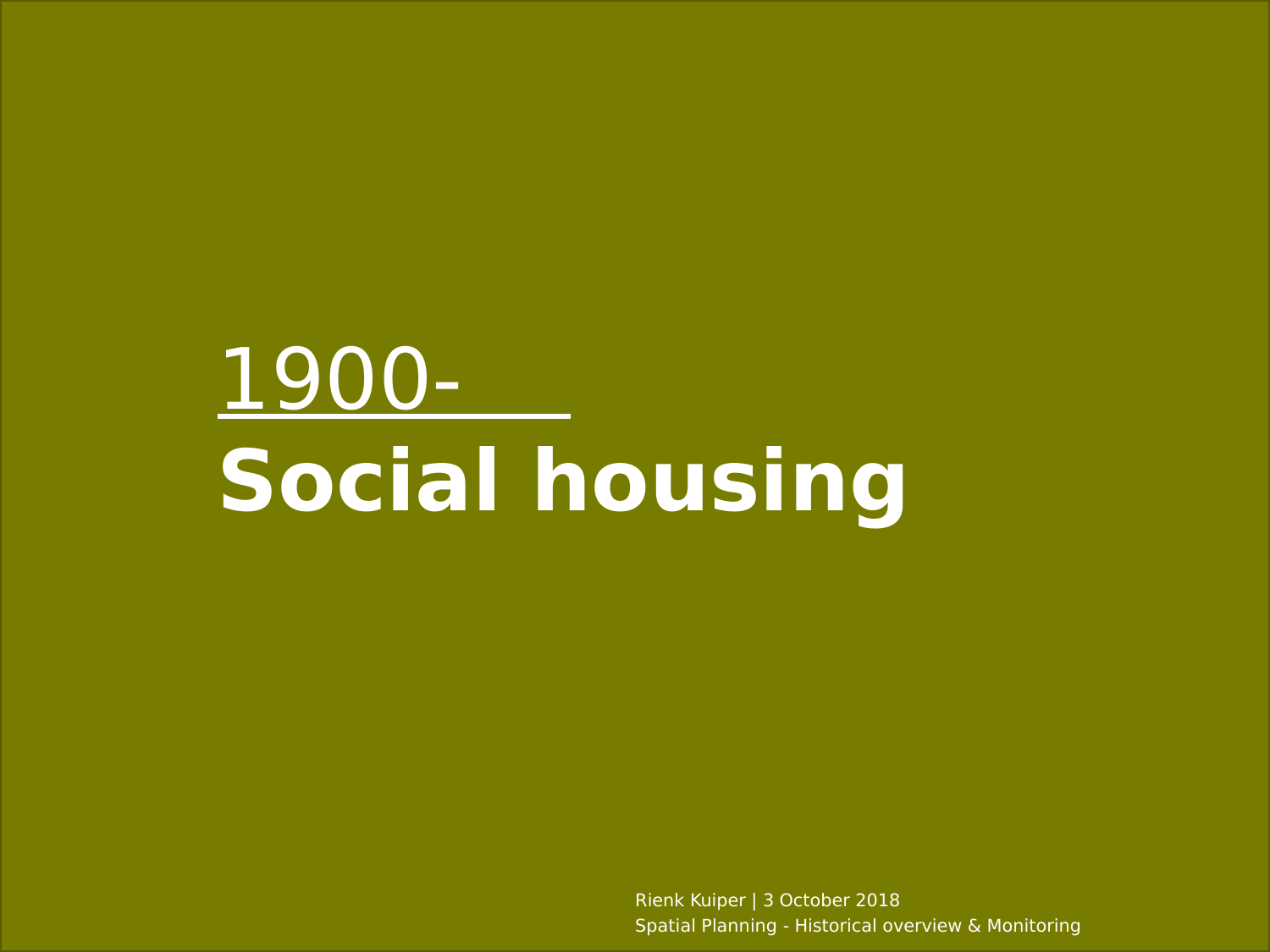

1900-
Social housing
Rienk Kuiper | 3 October 2018
14
Spatial Planning - Historical overview & Monitoring